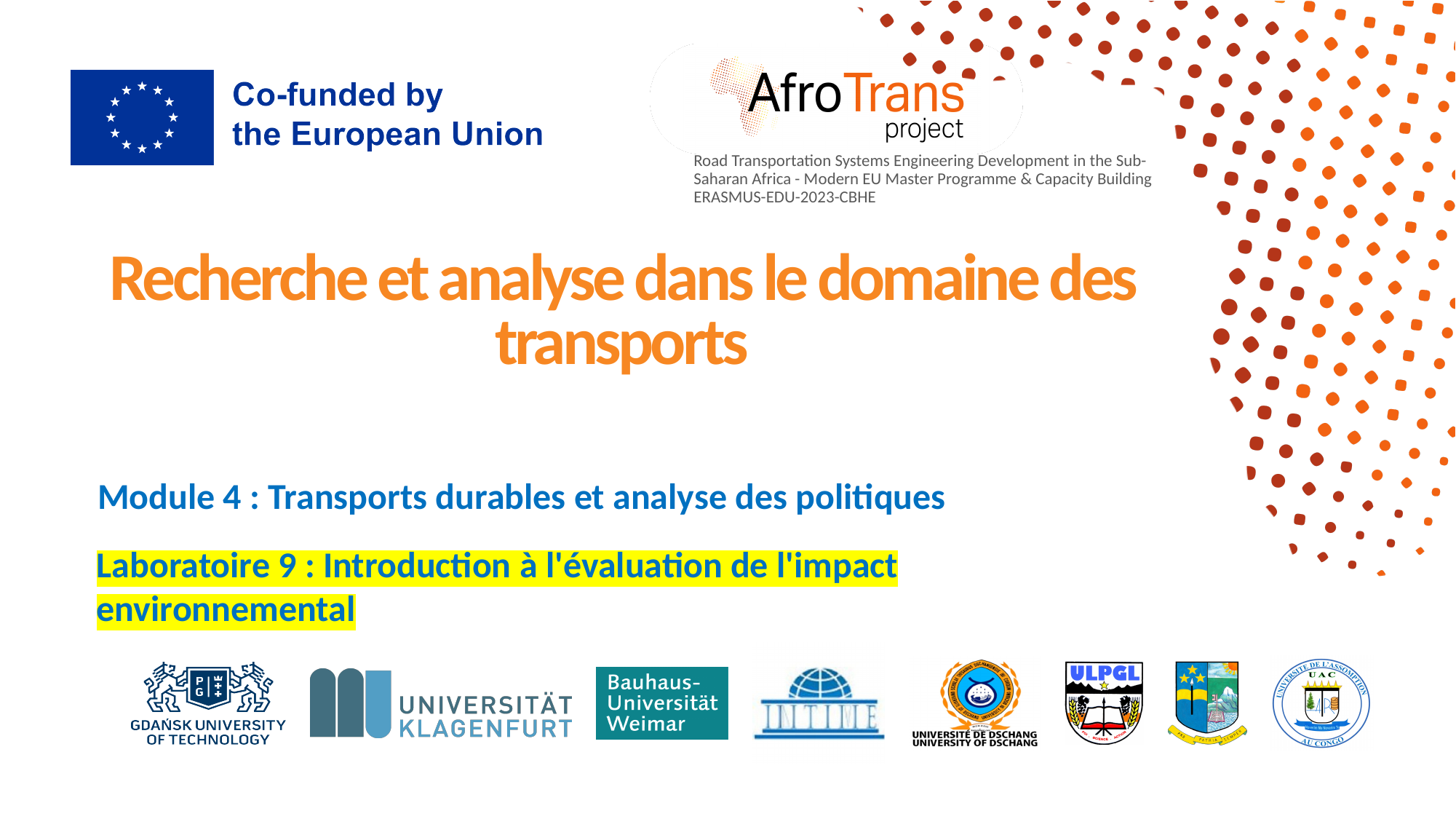

# Recherche et analyse dans le domaine des transports
Module 4 : Transports durables et analyse des politiques
Laboratoire 9 : Introduction à l'évaluation de l'impact environnemental